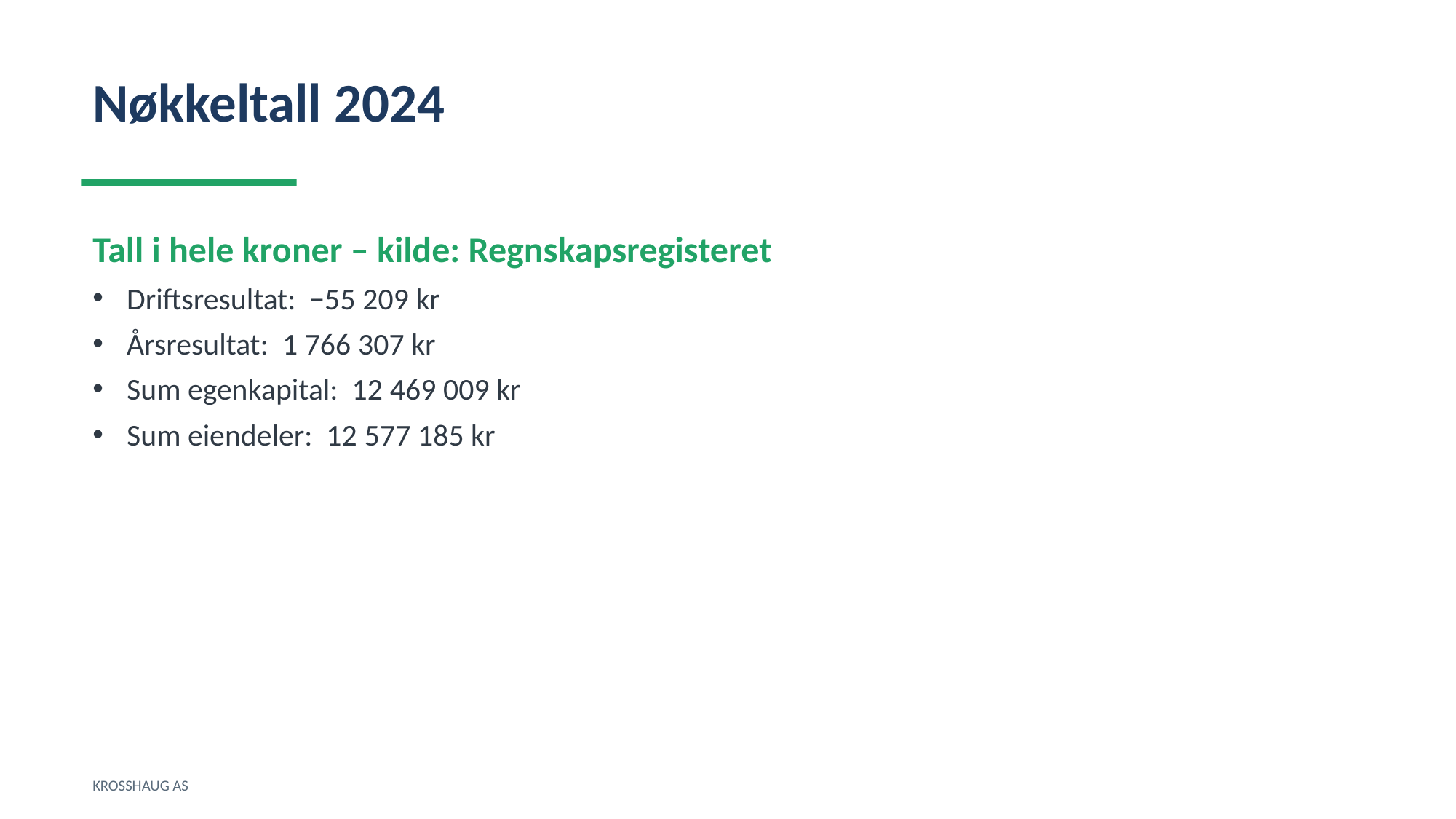

Nøkkeltall 2024

Tall i hele kroner – kilde: Regnskapsregisteret
Driftsresultat:  −55 209 kr
Årsresultat:  1 766 307 kr
Sum egenkapital:  12 469 009 kr
Sum eiendeler:  12 577 185 kr
KROSSHAUG AS